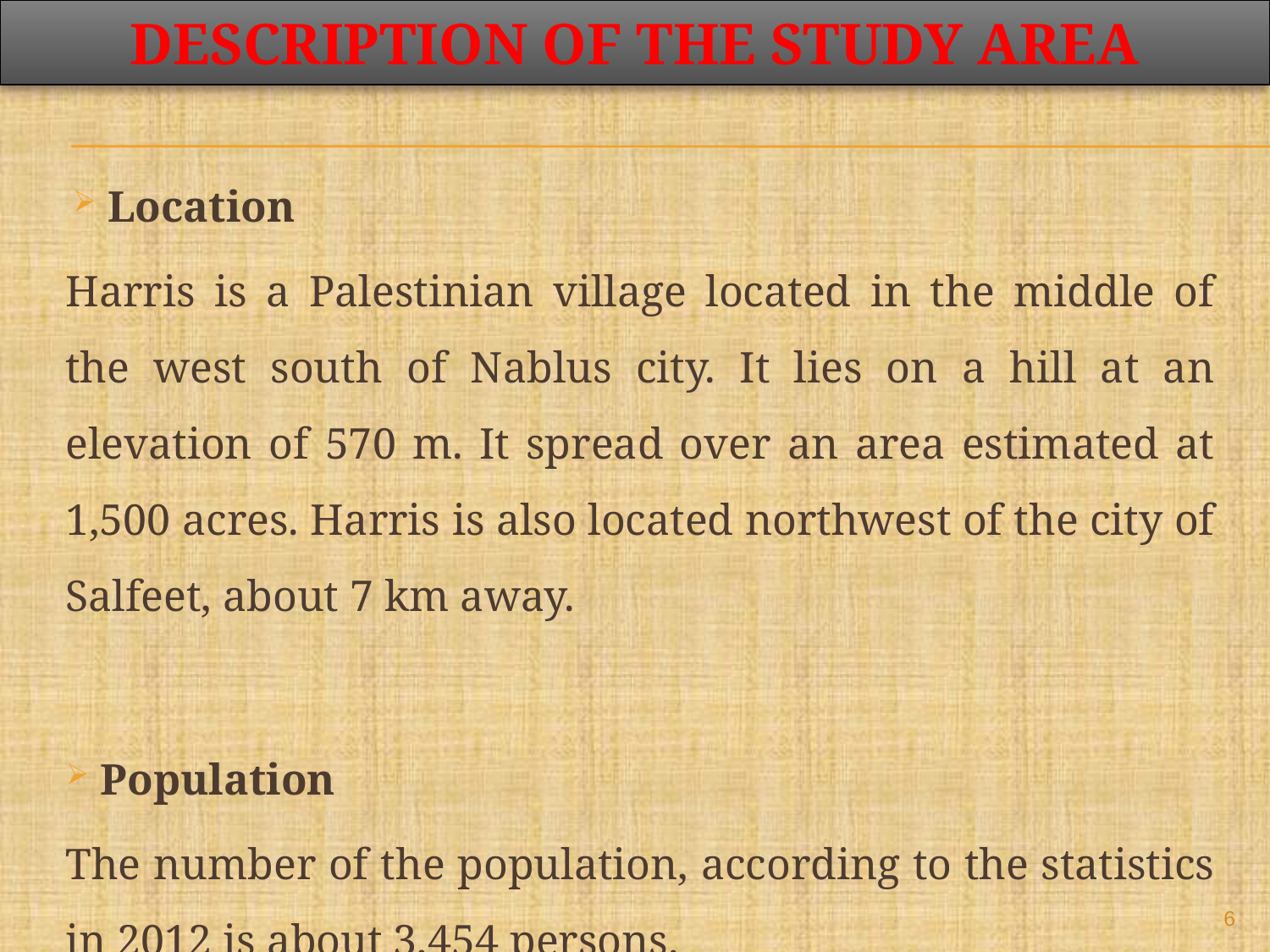

# DESCRIPTION OF THE STUDY AREA
 Location
Harris is a Palestinian village located in the middle of the west south of Nablus city. It lies on a hill at an elevation of 570 m. It spread over an area estimated at 1,500 acres. Harris is also located northwest of the city of Salfeet, about 7 km away.

 Population
The number of the population, according to the statistics in 2012 is about 3,454 persons.

6